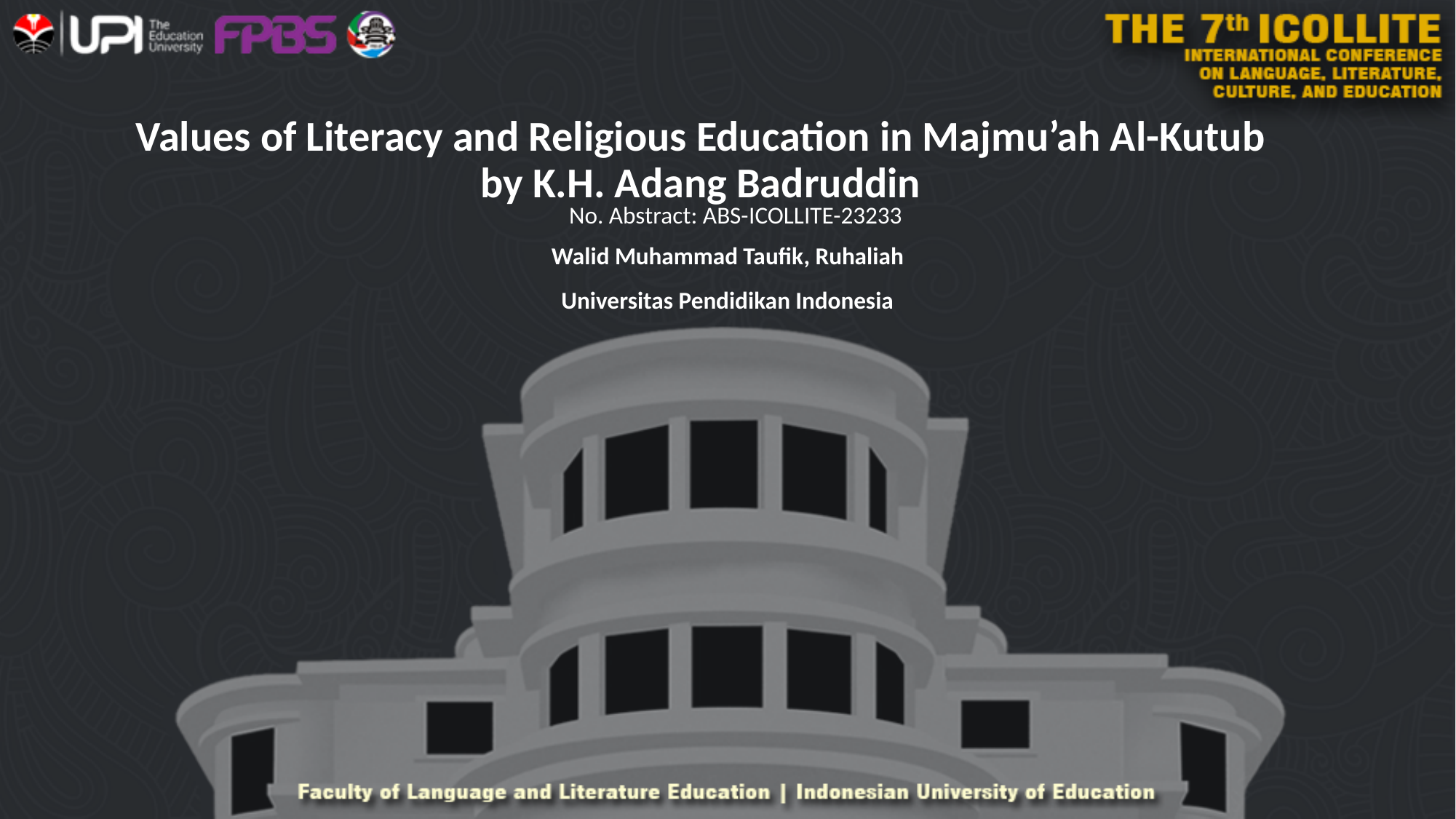

# Values of Literacy and Religious Education in Majmu’ah Al-Kutub by K.H. Adang Badruddin
No. Abstract: ABS-ICOLLITE-23233
Walid Muhammad Taufik, Ruhaliah
Universitas Pendidikan Indonesia